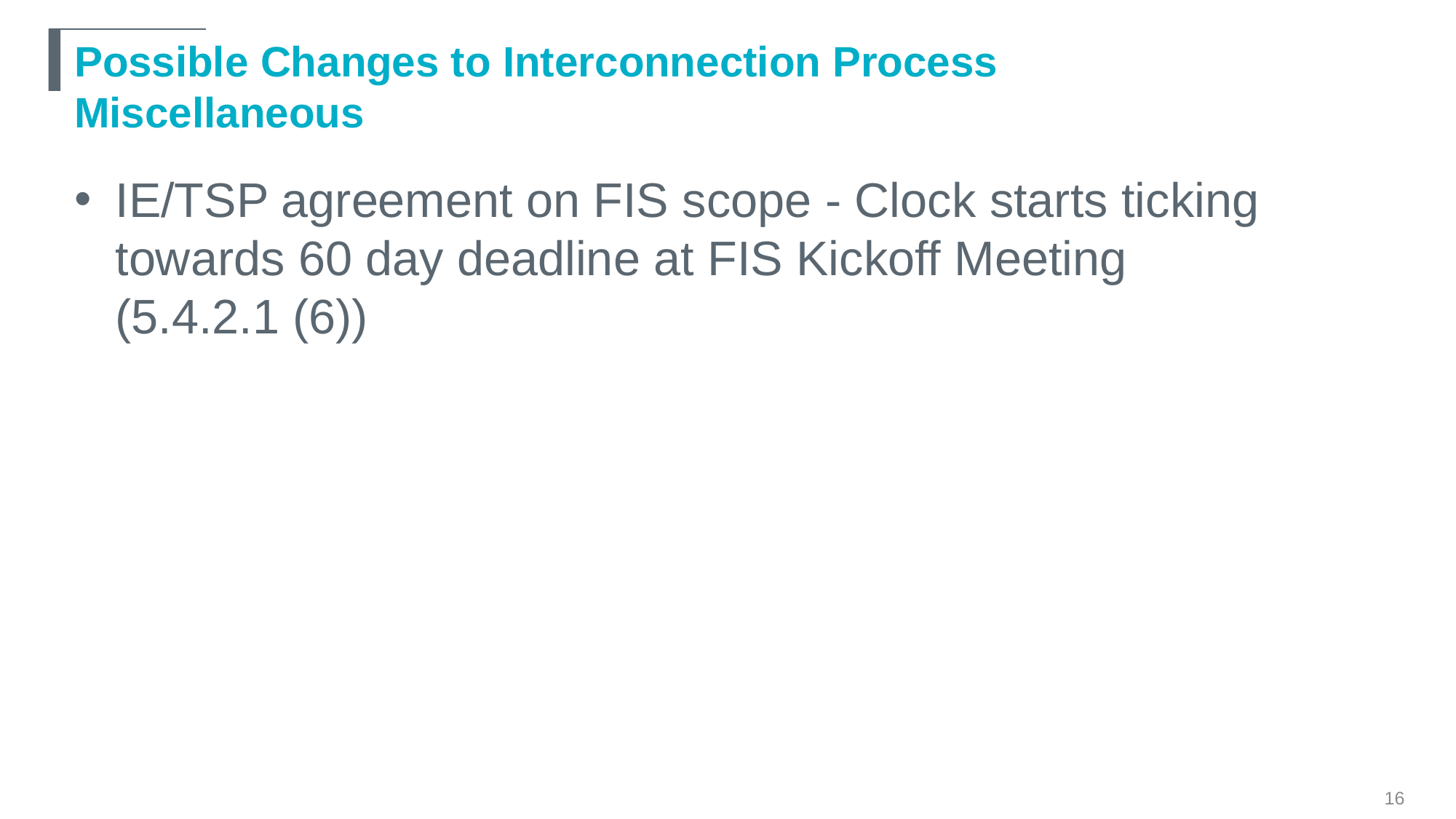

# Possible Changes to Interconnection Process Miscellaneous
IE/TSP agreement on FIS scope - Clock starts ticking towards 60 day deadline at FIS Kickoff Meeting (5.4.2.1 (6))

16